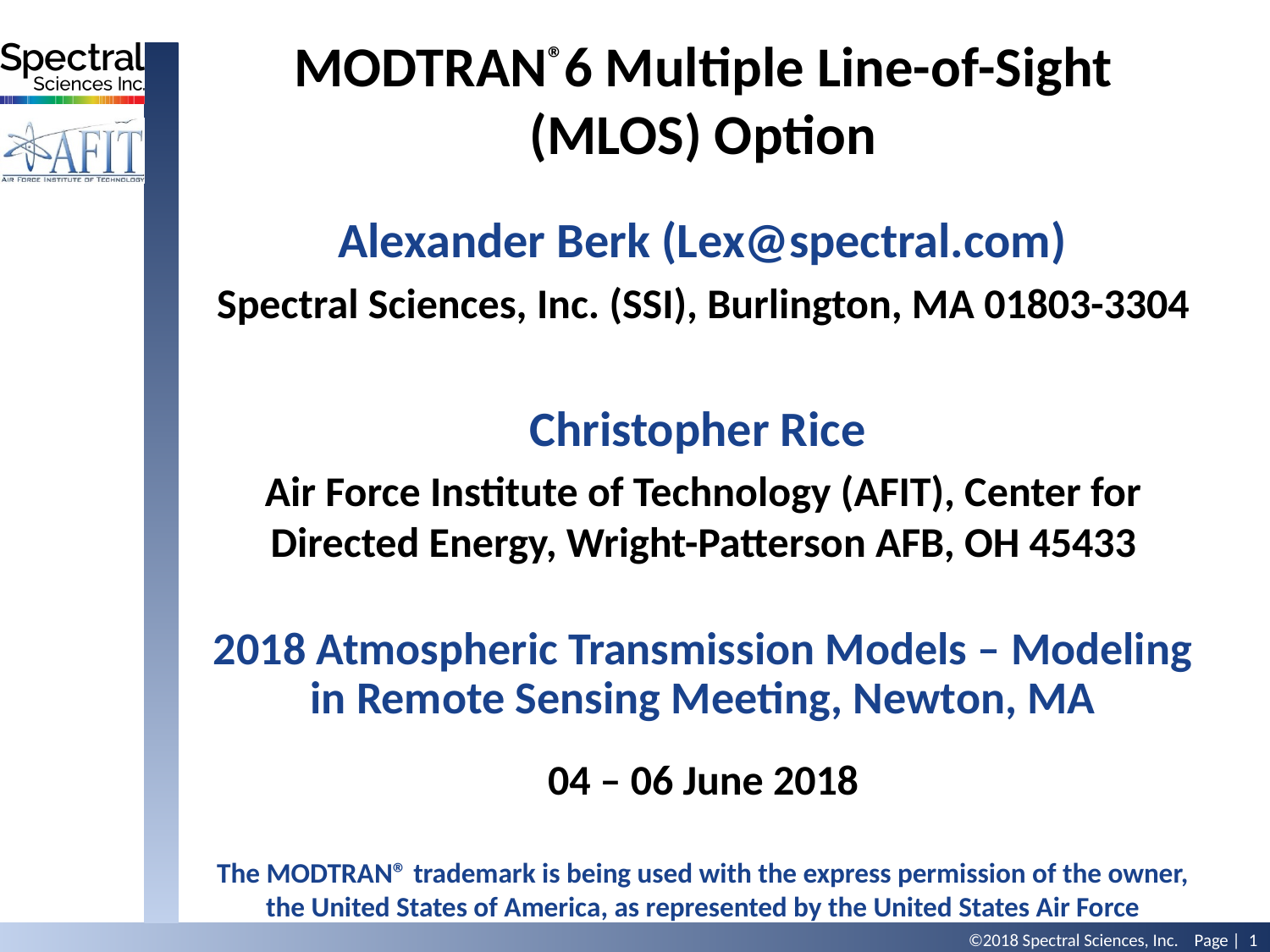

MODTRAN®6 Multiple Line-of-Sight (MLOS) Option

 Alexander Berk (Lex@spectral.com)

Spectral Sciences, Inc. (SSI), Burlington, MA 01803-3304

Christopher Rice

Air Force Institute of Technology (AFIT), Center for Directed Energy, Wright-Patterson AFB, OH 45433

2018 Atmospheric Transmission Models – Modeling in Remote Sensing Meeting, Newton, MA

04 – 06 June 2018

The MODTRAN® trademark is being used with the express permission of the owner, the United States of America, as represented by the United States Air Force